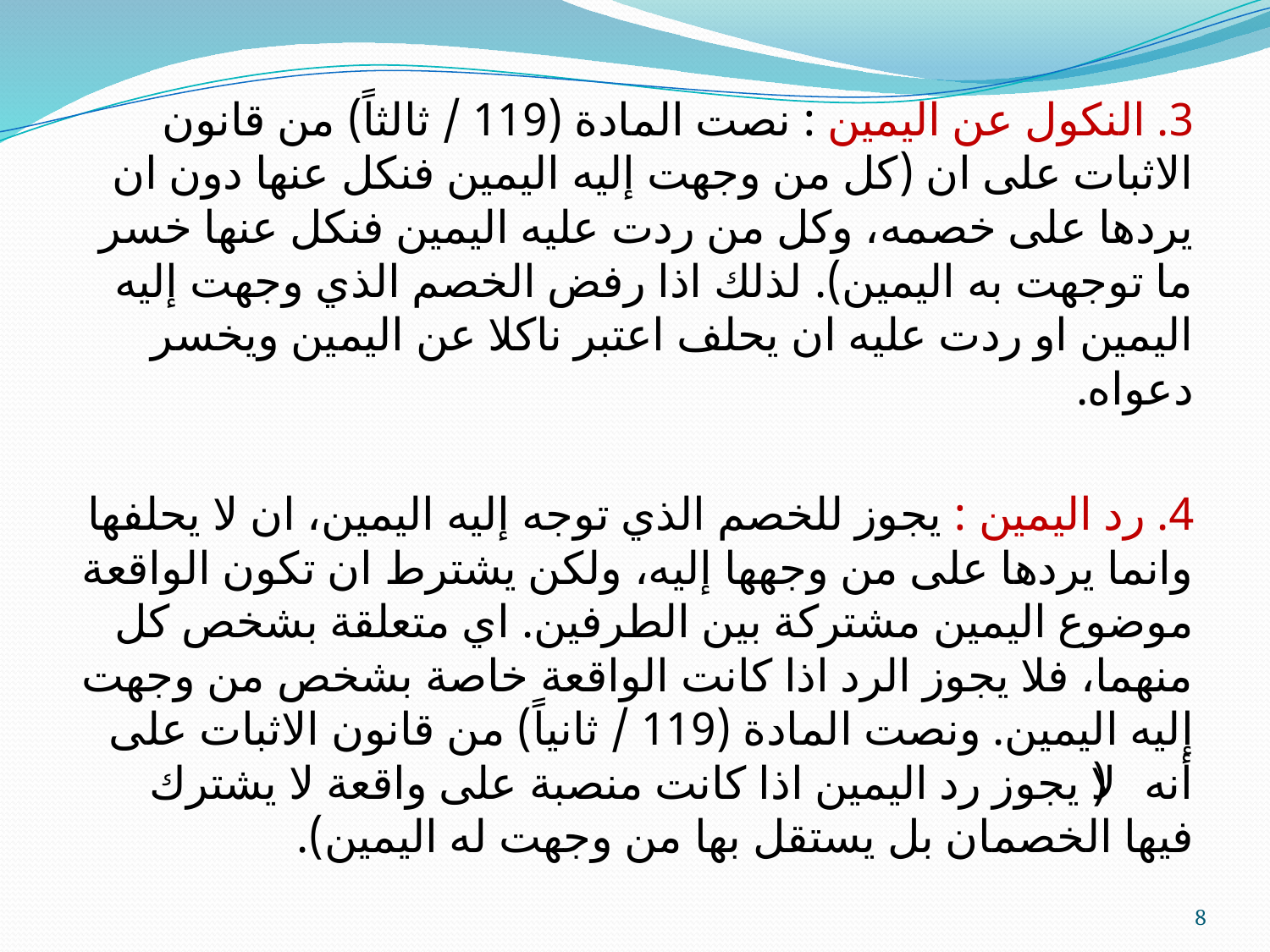

3. النكول عن اليمين : نصت المادة (119 / ثالثاً) من قانون الاثبات على ان (كل من وجهت إليه اليمين فنكل عنها دون ان يردها على خصمه، وكل من ردت عليه اليمين فنكل عنها خسر ما توجهت به اليمين). لذلك اذا رفض الخصم الذي وجهت إليه اليمين او ردت عليه ان يحلف اعتبر ناكلا عن اليمين ويخسر دعواه.

4. رد اليمين : يجوز للخصم الذي توجه إليه اليمين، ان لا يحلفها وانما يردها على من وجهها إليه، ولكن يشترط ان تكون الواقعة موضوع اليمين مشتركة بين الطرفين. اي متعلقة بشخص كل منهما، فلا يجوز الرد اذا كانت الواقعة خاصة بشخص من وجهت إليه اليمين. ونصت المادة (119 / ثانياً) من قانون الاثبات على أنه (لا يجوز رد اليمين اذا كانت منصبة على واقعة لا يشترك فيها الخصمان بل يستقل بها من وجهت له اليمين).

8